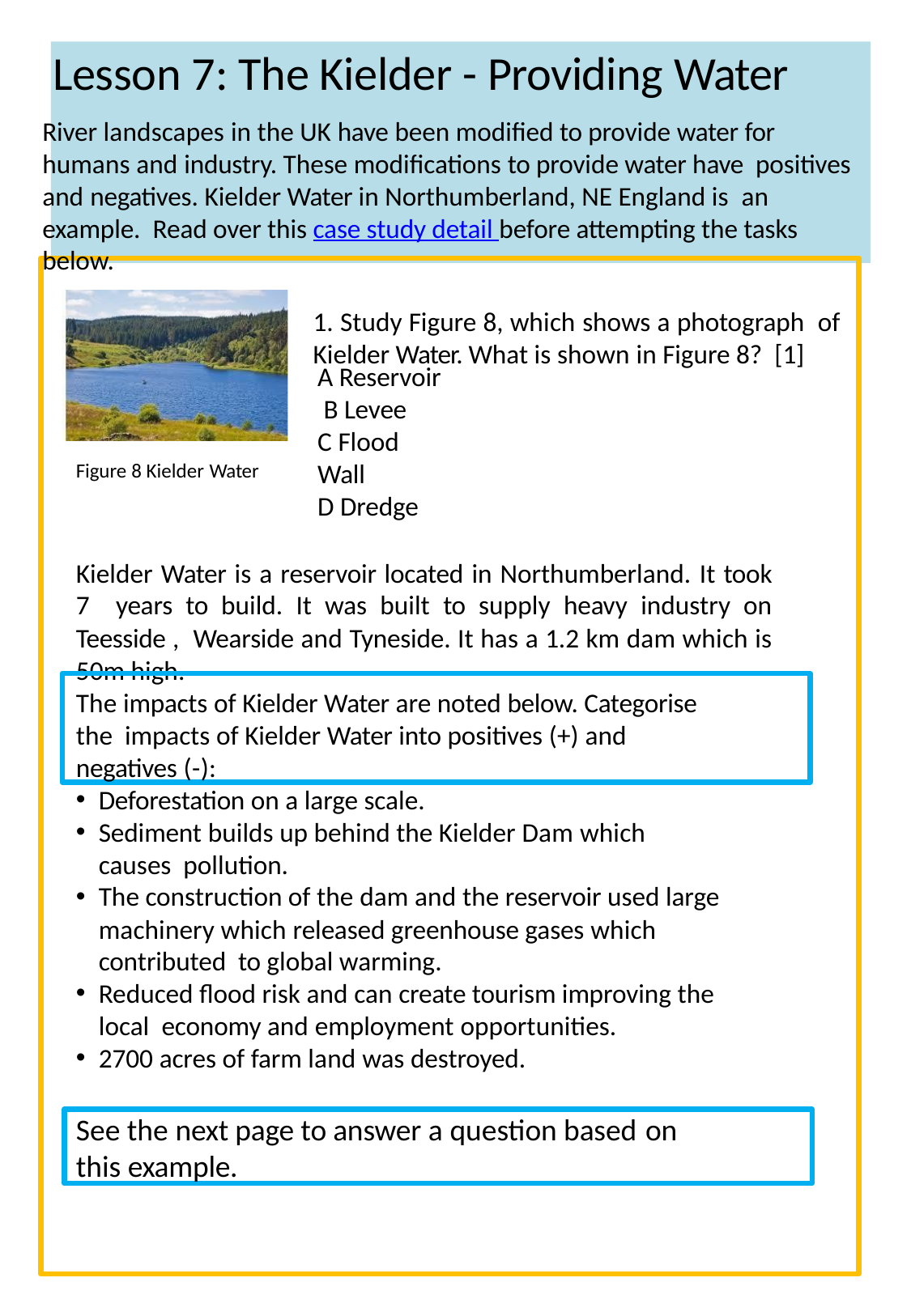

# Lesson 7: The Kielder - Providing Water
River landscapes in the UK have been modified to provide water for  humans and industry. These modifications to provide water have  positives and negatives. Kielder Water in Northumberland, NE England is  an example.  Read over this case study detail before attempting the tasks below.

1. Study Figure 8, which shows a photograph  of Kielder Water. What is shown in Figure 8?  [1]

A Reservoir  B Levee
C Flood Wall
D Dredge
Figure 8 Kielder Water
Kielder Water is a reservoir located in Northumberland. It took 7  years to build. It was built to supply heavy industry on Teesside ,  Wearside and Tyneside. It has a 1.2 km dam which is 50m high.
The impacts of Kielder Water are noted below. Categorise the  impacts of Kielder Water into positives (+) and negatives (-):
Deforestation on a large scale.
Sediment builds up behind the Kielder Dam which causes  pollution.
The construction of the dam and the reservoir used large  machinery which released greenhouse gases which contributed  to global warming.
Reduced flood risk and can create tourism improving the local  economy and employment opportunities.
2700 acres of farm land was destroyed.
See the next page to answer a question based on
this example.